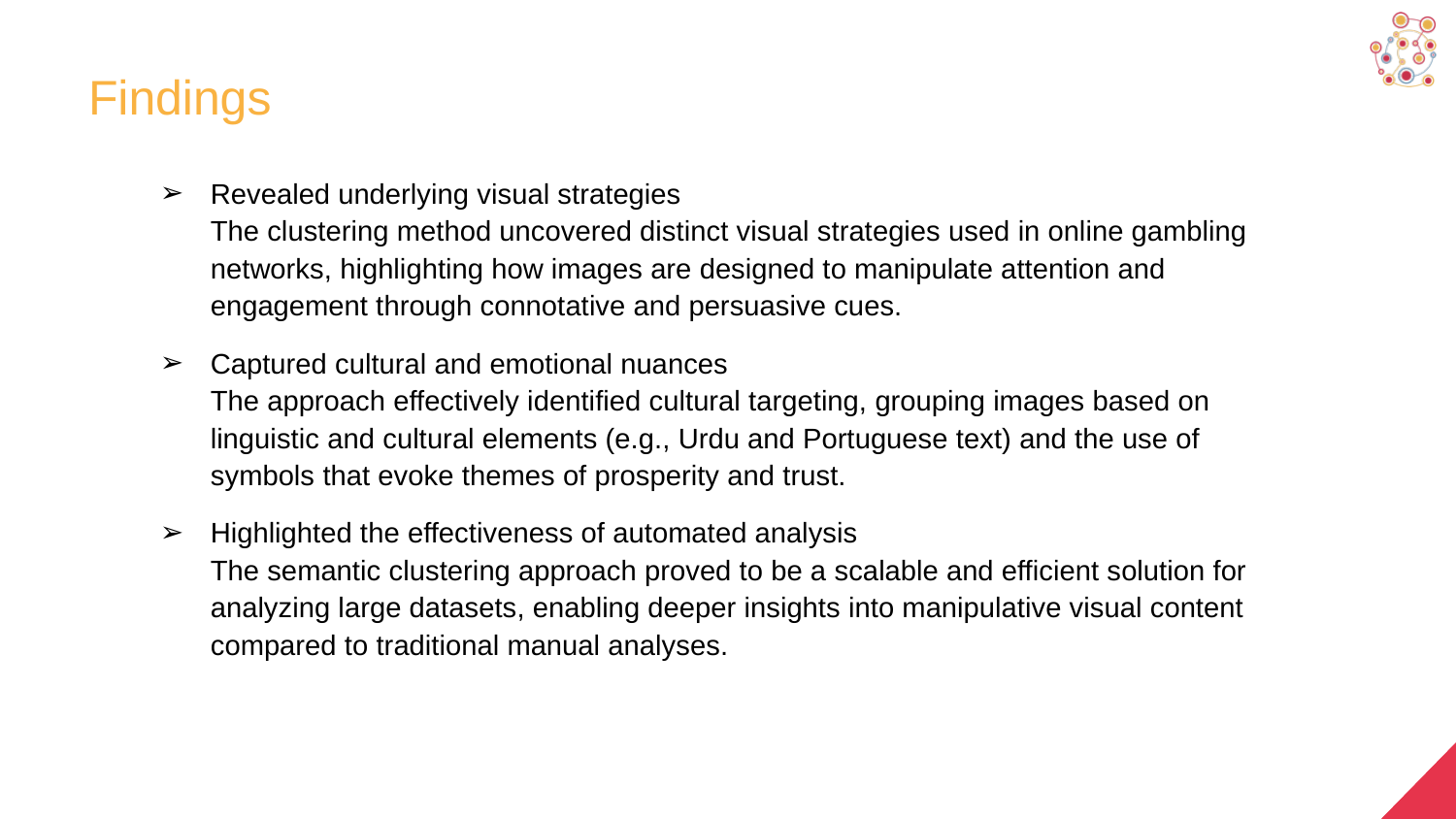

# Findings

Revealed underlying visual strategies
The clustering method uncovered distinct visual strategies used in online gambling networks, highlighting how images are designed to manipulate attention and engagement through connotative and persuasive cues.
Captured cultural and emotional nuances
The approach effectively identified cultural targeting, grouping images based on linguistic and cultural elements (e.g., Urdu and Portuguese text) and the use of symbols that evoke themes of prosperity and trust.
Highlighted the effectiveness of automated analysis
The semantic clustering approach proved to be a scalable and efficient solution for analyzing large datasets, enabling deeper insights into manipulative visual content compared to traditional manual analyses.